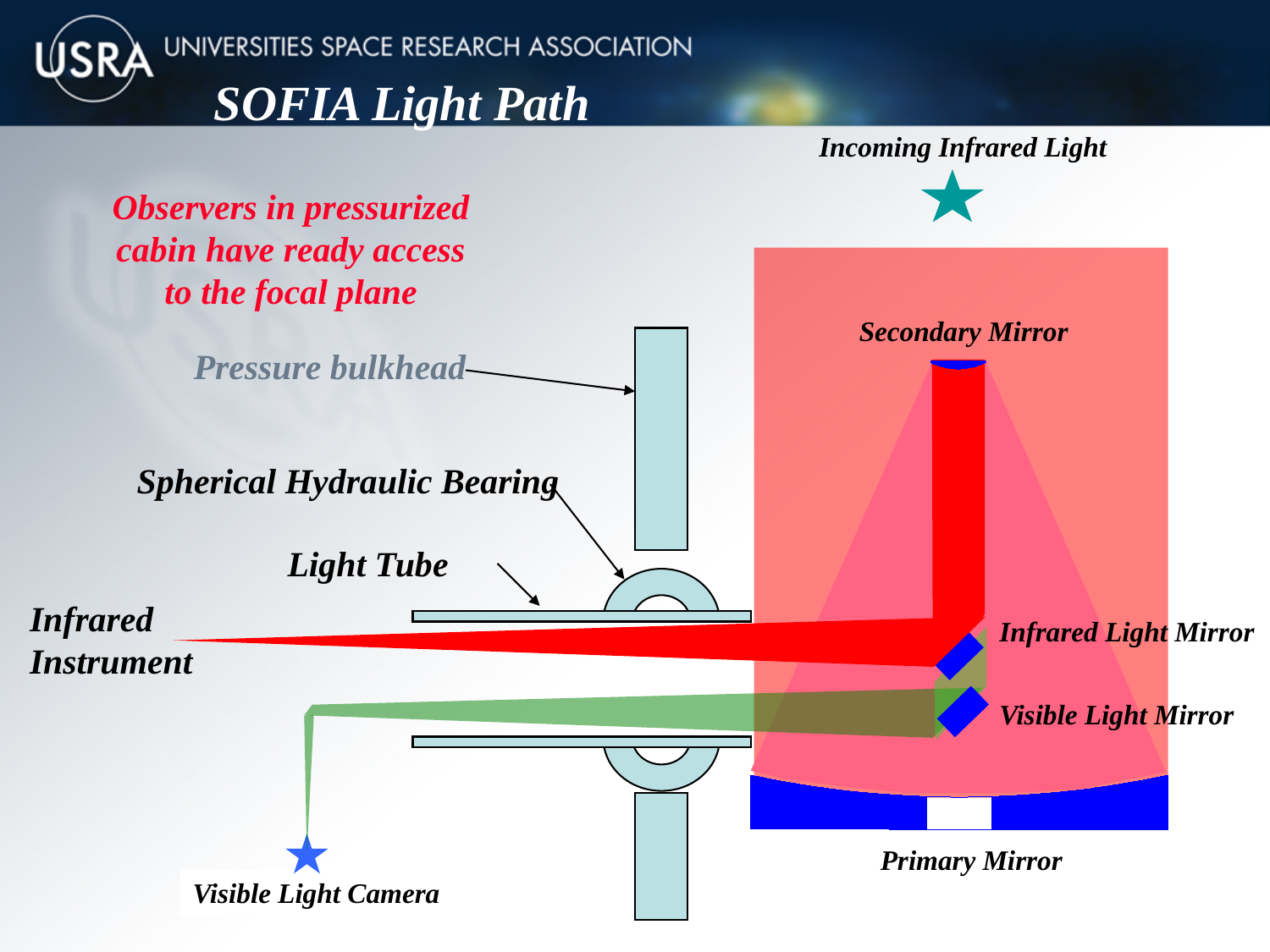

SOFIA Light Path
Incoming Infrared Light

Observers in pressurized cabin have ready access to the focal plane

Secondary Mirror

Infrared Light Mirror

Visible Light Mirror

Pressure bulkhead

Spherical Hydraulic Bearing

Light Tube

Infrared Instrument

Visible Light Camera

Primary Mirror